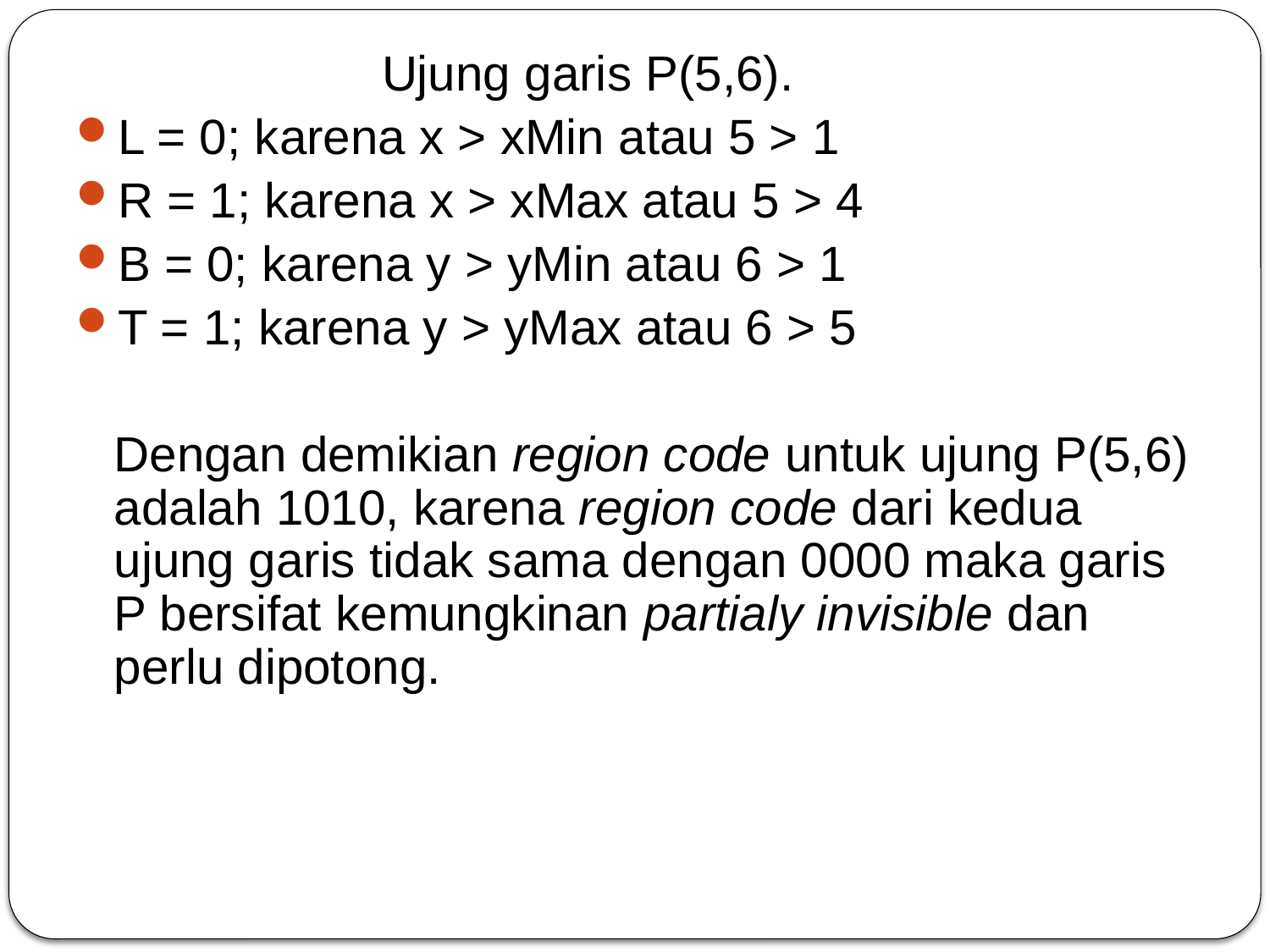

Ujung garis P(5,6).
L = 0; karena x > xMin atau 5 > 1
R = 1; karena x > xMax atau 5 > 4
B = 0; karena y > yMin atau 6 > 1
T = 1; karena y > yMax atau 6 > 5

	Dengan demikian region code untuk ujung P(5,6) adalah 1010, karena region code dari kedua ujung garis tidak sama dengan 0000 maka garis P bersifat kemungkinan partialy invisible dan perlu dipotong.